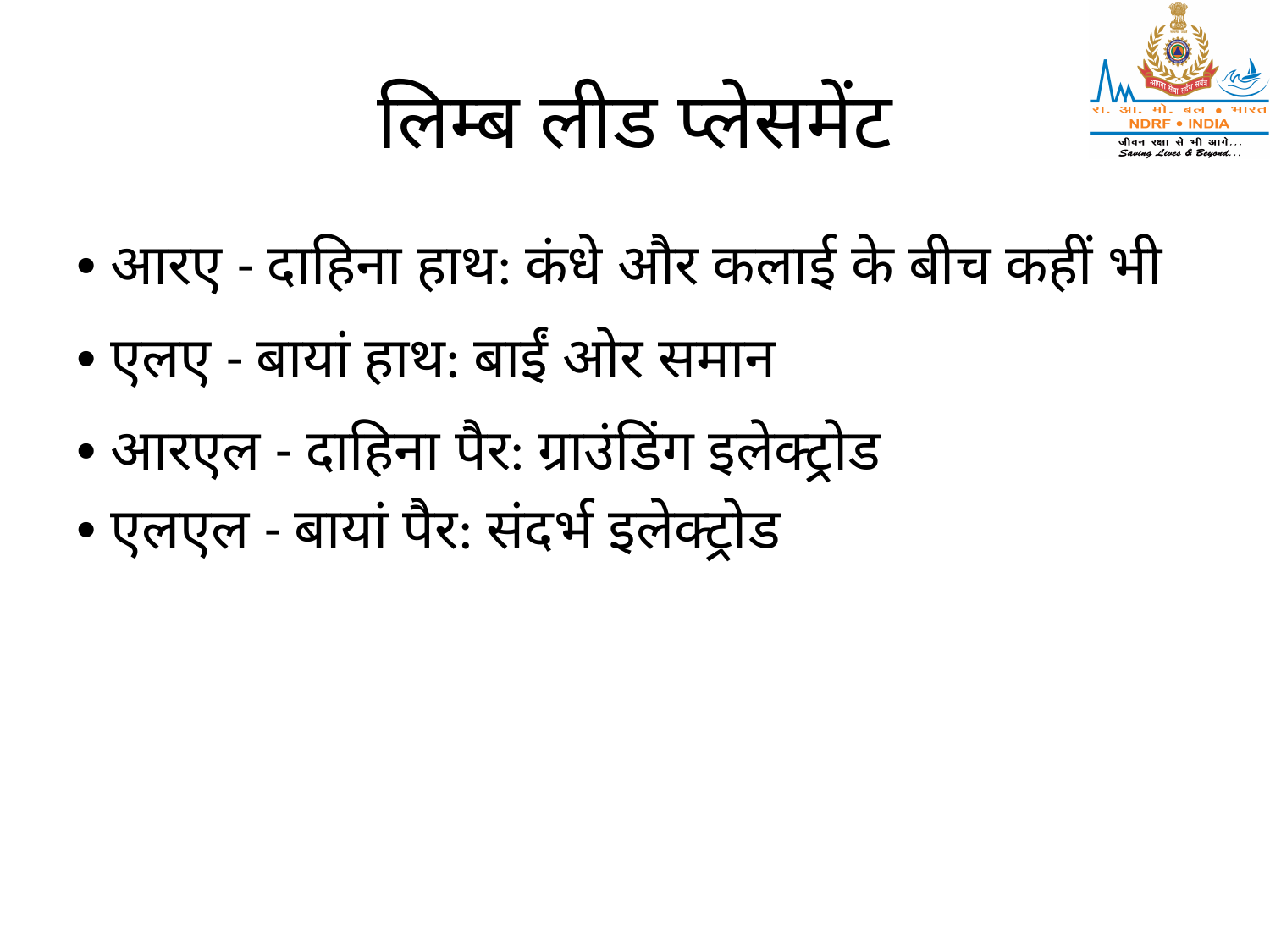

# लिम्ब लीड प्लेसमेंट
• आरए - दाहिना हाथ: कंधे और कलाई के बीच कहीं भी
• एलए - बायां हाथ: बाईं ओर समान
• आरएल - दाहिना पैर: ग्राउंडिंग इलेक्ट्रोड
• एलएल - बायां पैर: संदर्भ इलेक्ट्रोड